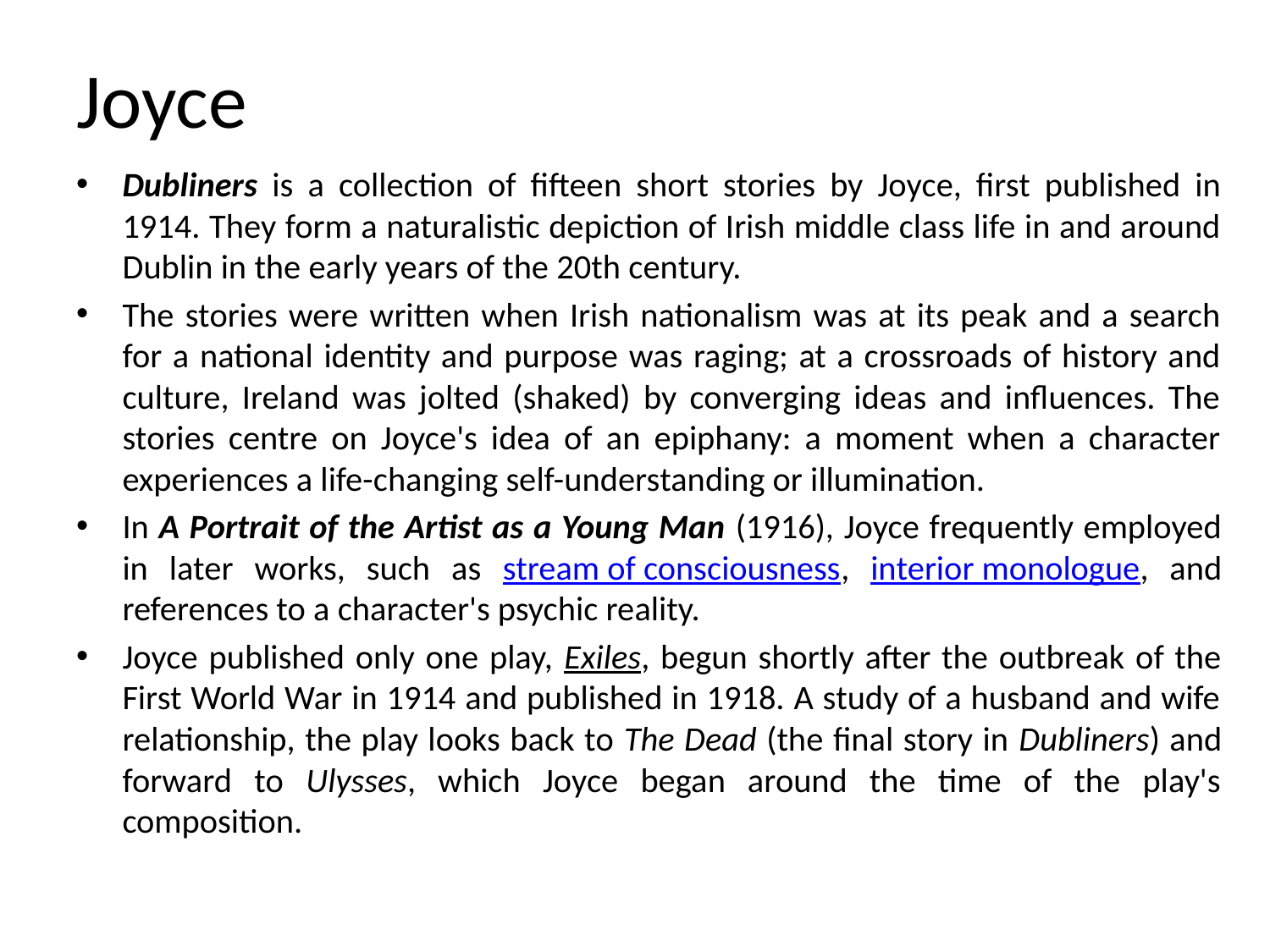

# Joyce
Dubliners is a collection of fifteen short stories by Joyce, first published in 1914. They form a naturalistic depiction of Irish middle class life in and around Dublin in the early years of the 20th century.
The stories were written when Irish nationalism was at its peak and a search for a national identity and purpose was raging; at a crossroads of history and culture, Ireland was jolted (shaked) by converging ideas and influences. The stories centre on Joyce's idea of an epiphany: a moment when a character experiences a life-changing self-understanding or illumination.
In A Portrait of the Artist as a Young Man (1916), Joyce frequently employed in later works, such as stream of consciousness, interior monologue, and references to a character's psychic reality.
Joyce published only one play, Exiles, begun shortly after the outbreak of the First World War in 1914 and published in 1918. A study of a husband and wife relationship, the play looks back to The Dead (the final story in Dubliners) and forward to Ulysses, which Joyce began around the time of the play's composition.